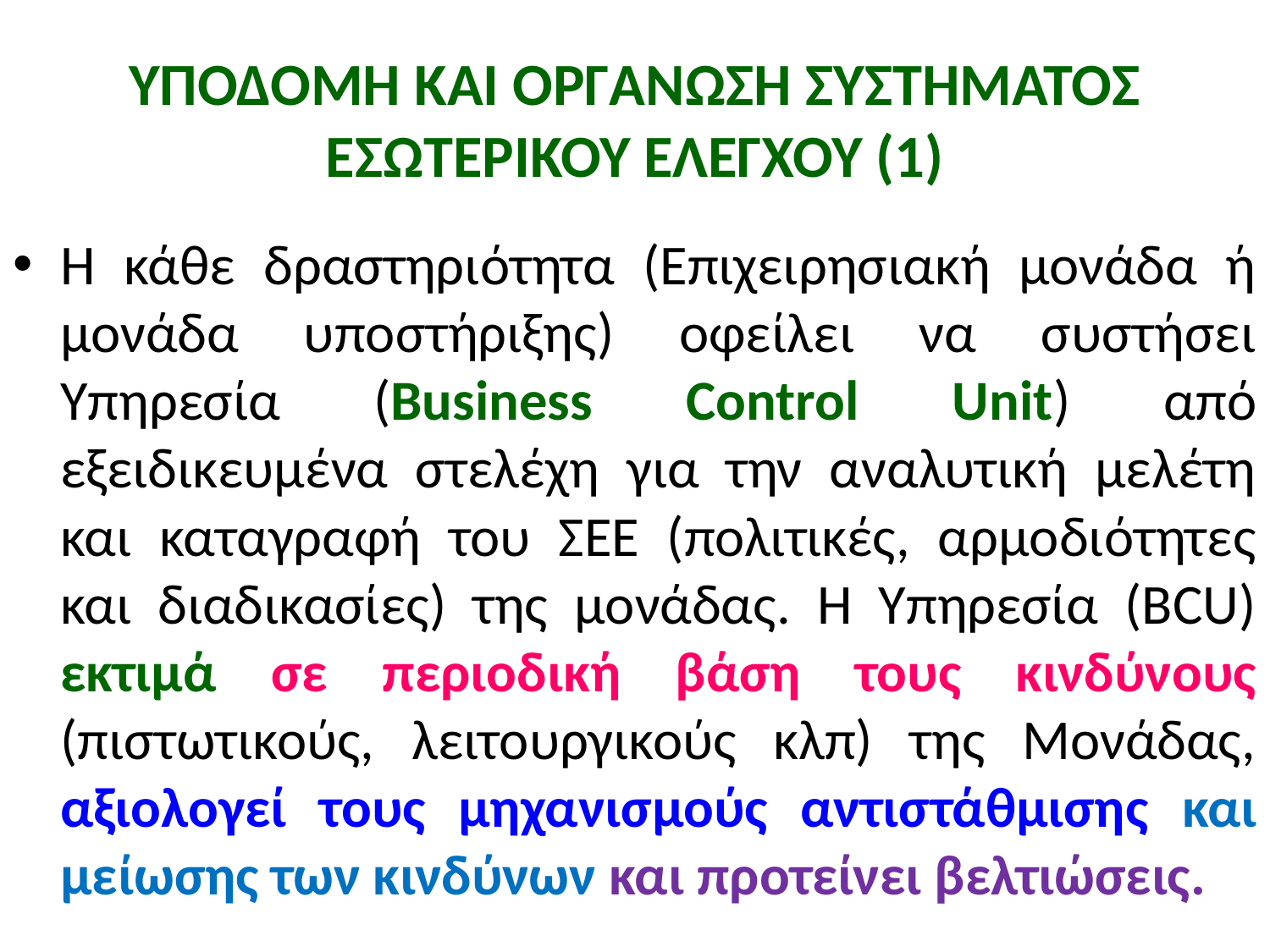

# ΥΠΟΔΟΜΗ ΚΑΙ ΟΡΓΑΝΩΣΗ ΣΥΣΤΗΜΑΤΟΣ ΕΣΩΤΕΡΙΚΟΥ ΕΛΕΓΧΟΥ (1)
Η κάθε δραστηριότητα (Επιχειρησιακή μονάδα ή μονάδα υποστήριξης) οφείλει να συστήσει Υπηρεσία (Business Control Unit) από εξειδικευμένα στελέχη για την αναλυτική μελέτη και καταγραφή του ΣΕΕ (πολιτικές, αρμοδιότητες και διαδικασίες) της μονάδας. Η Υπηρεσία (BCU) εκτιμά σε περιοδική βάση τους κινδύνους (πιστωτικούς, λειτουργικούς κλπ) της Μονάδας, αξιολογεί τους μηχανισμούς αντιστάθμισης και μείωσης των κινδύνων και προτείνει βελτιώσεις.